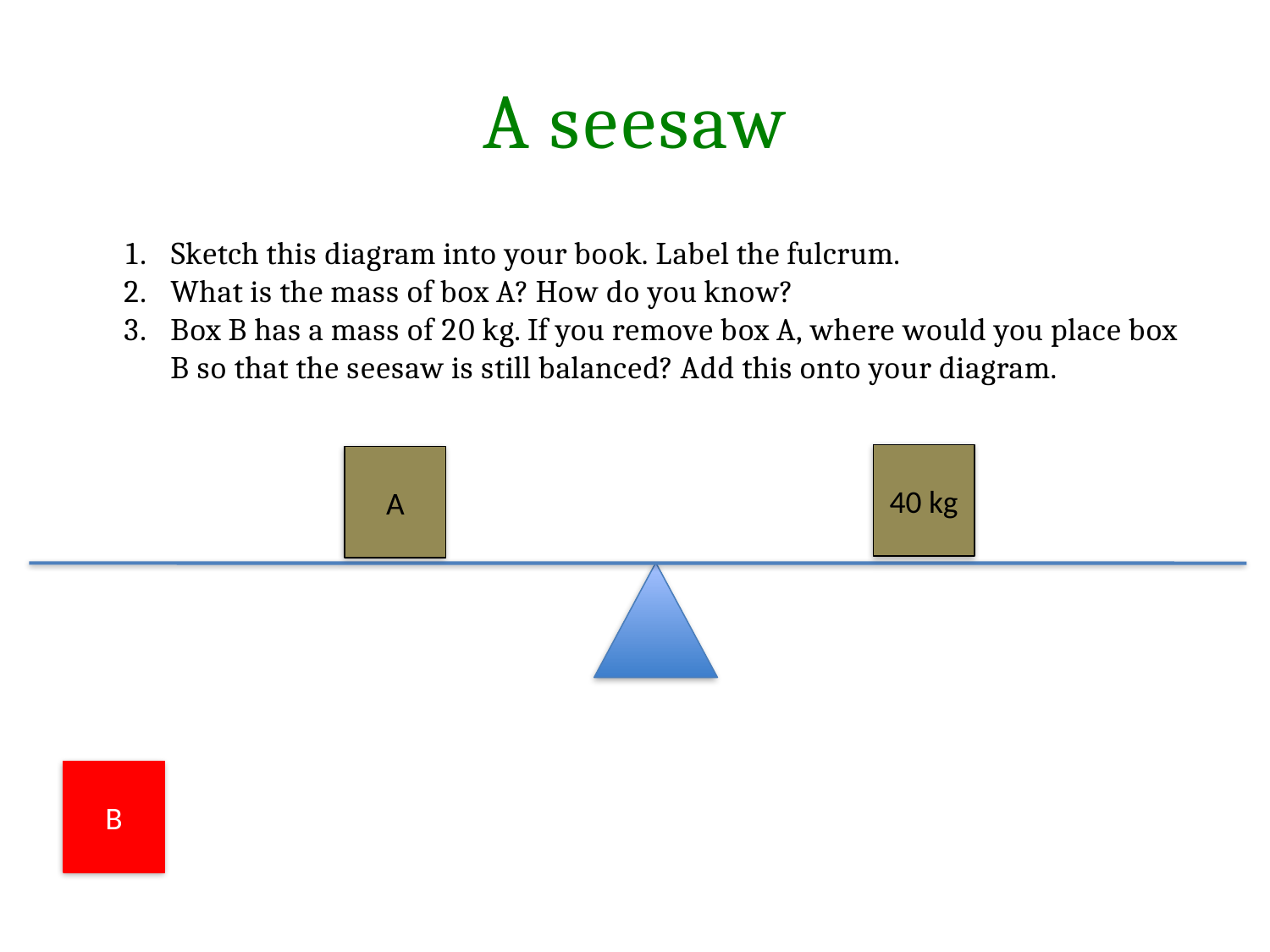

# A seesaw
Sketch this diagram into your book. Label the fulcrum.
What is the mass of box A? How do you know?
Box B has a mass of 20 kg. If you remove box A, where would you place box B so that the seesaw is still balanced? Add this onto your diagram.
40 kg
A

B